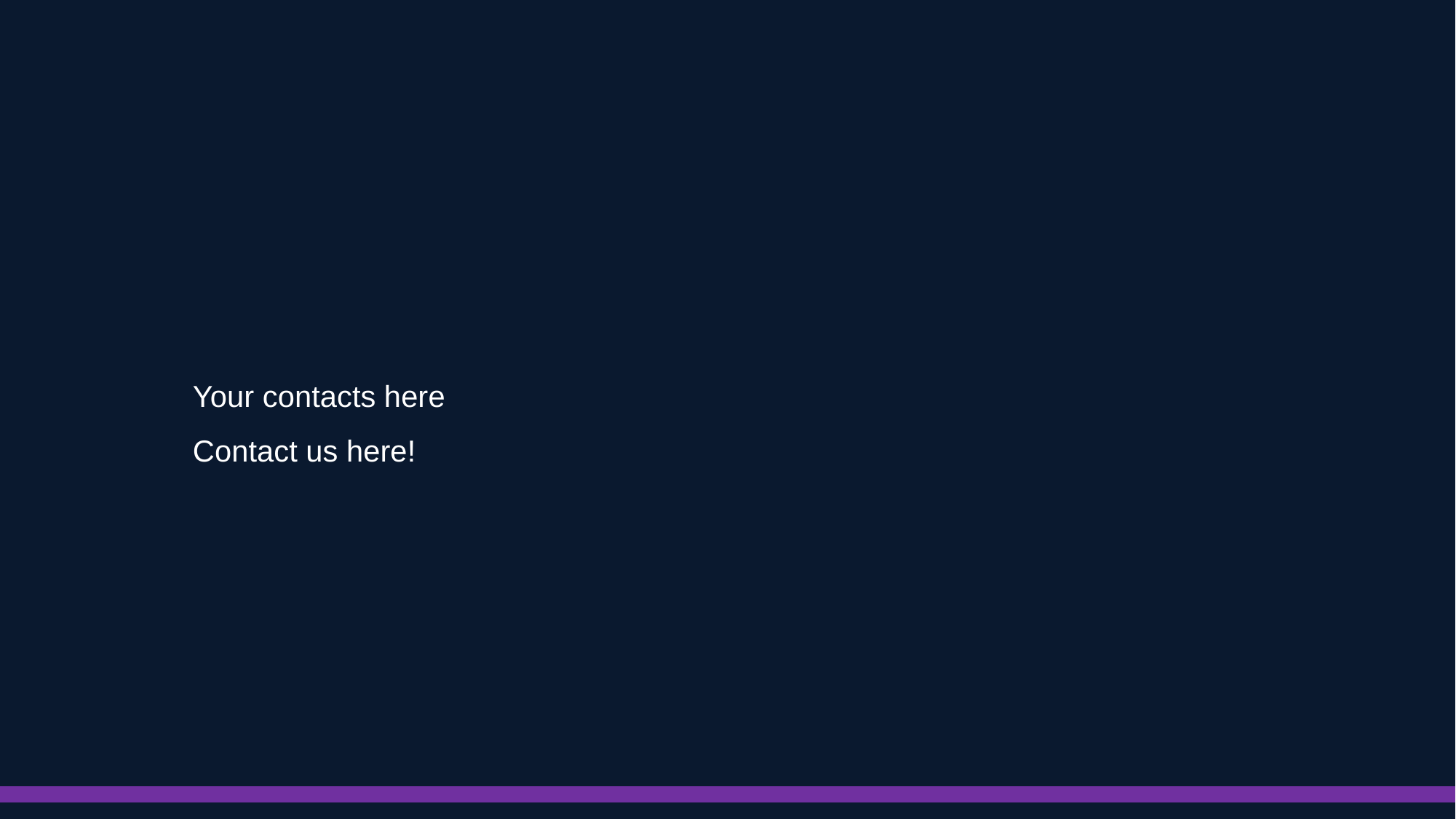

# Your contacts here
Contact us here!